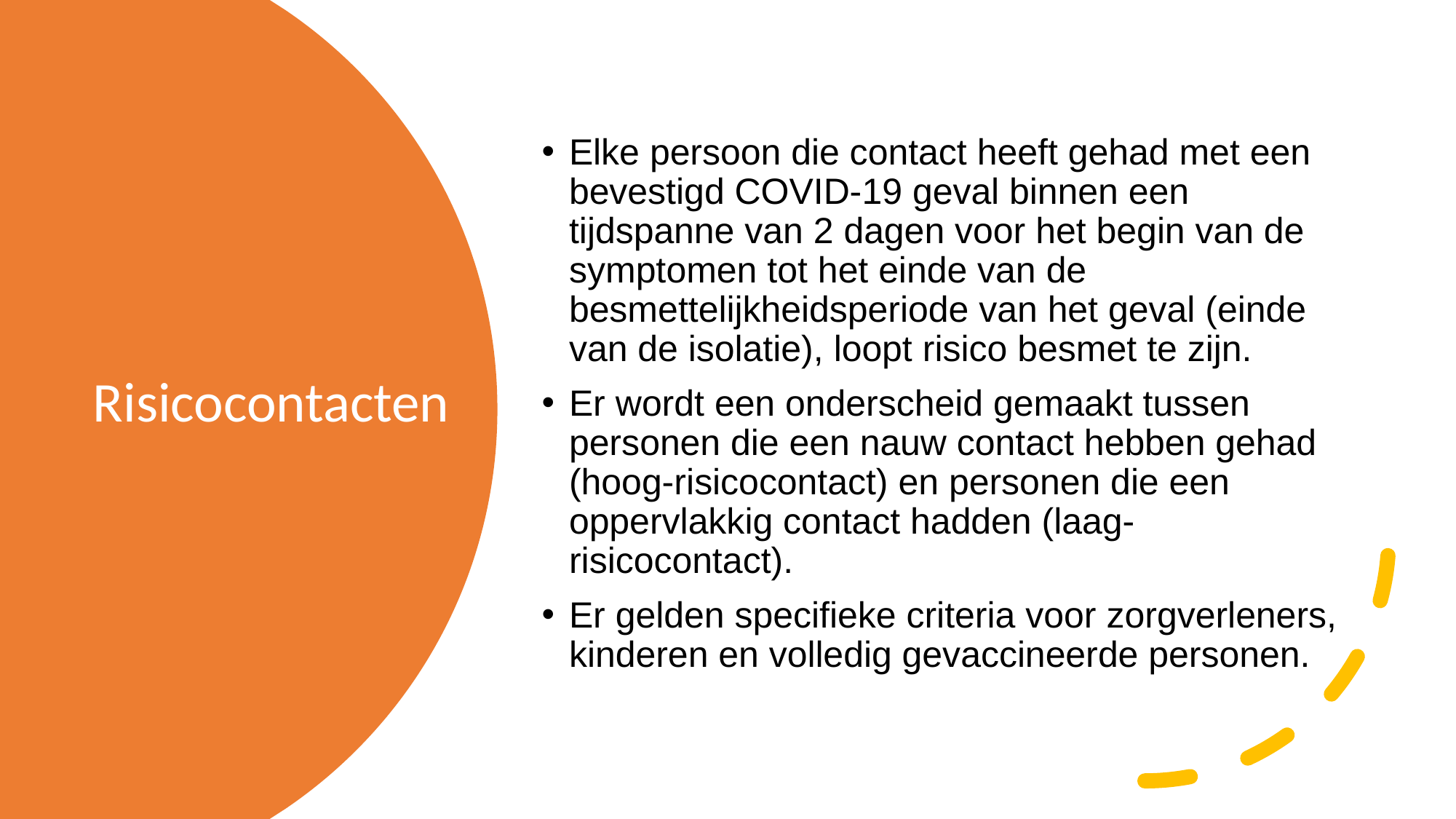

Elke persoon die contact heeft gehad met een bevestigd COVID-19 geval binnen een tijdspanne van 2 dagen voor het begin van de symptomen tot het einde van de besmettelijkheidsperiode van het geval (einde van de isolatie), loopt risico besmet te zijn.
Er wordt een onderscheid gemaakt tussen personen die een nauw contact hebben gehad (hoog-risicocontact) en personen die een oppervlakkig contact hadden (laag-risicocontact).
Er gelden specifieke criteria voor zorgverleners, kinderen en volledig gevaccineerde personen.
# Risicocontacten